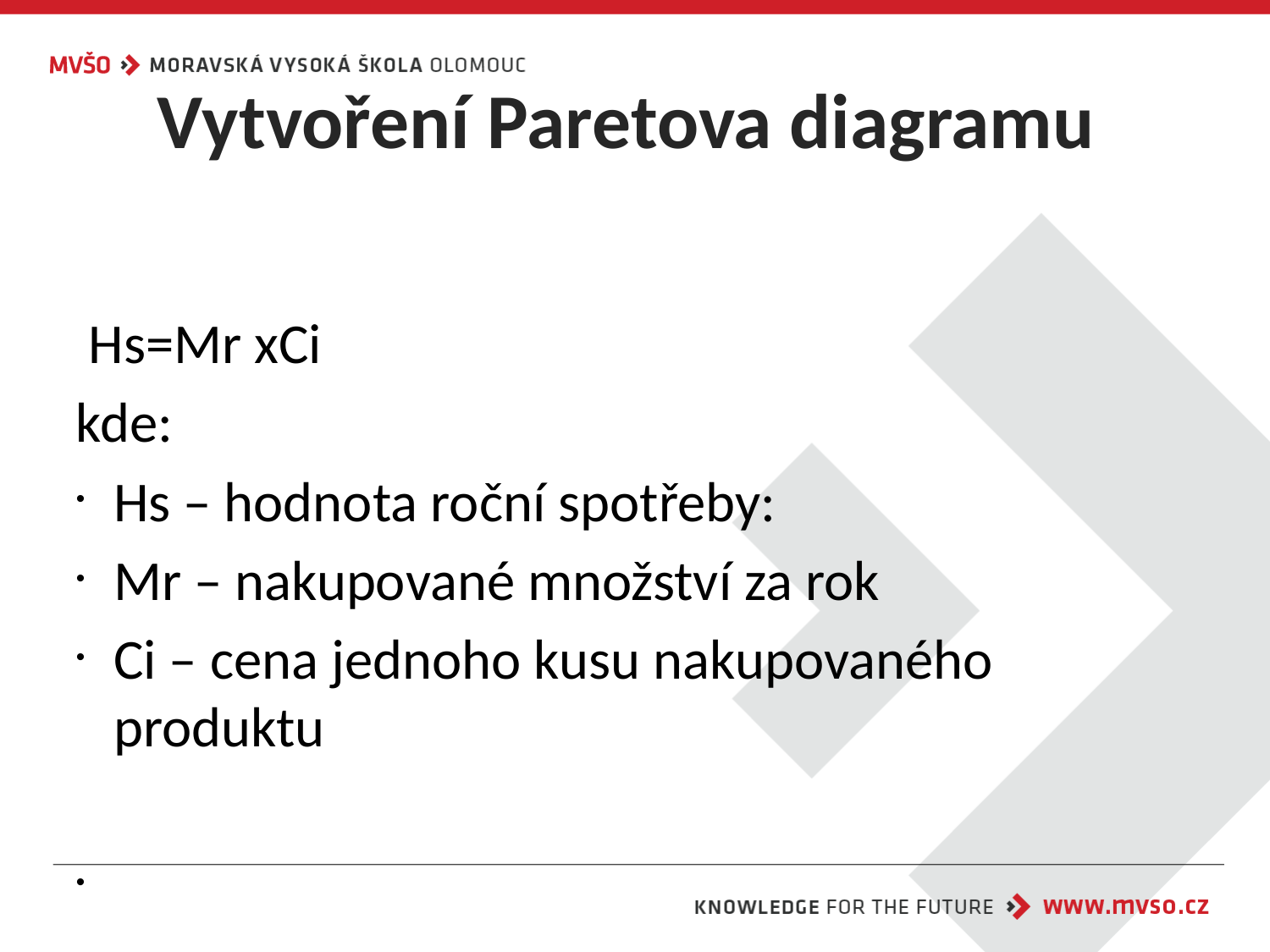

# Vytvoření Paretova diagramu

 Hs=Mr xCi
kde:
Hs – hodnota roční spotřeby:
Mr – nakupované množství za rok
Ci – cena jednoho kusu nakupovaného produktu